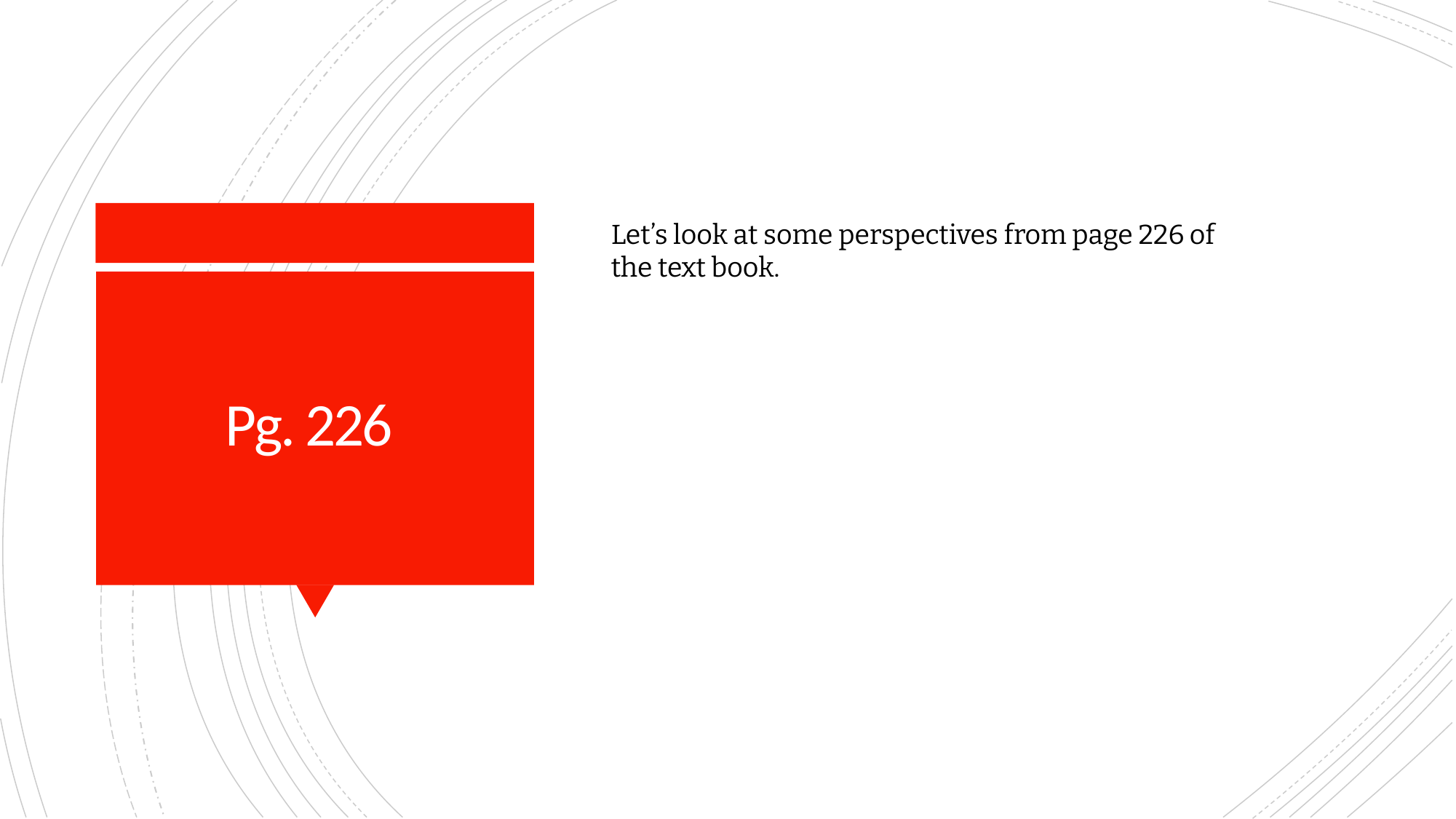

Let’s look at some perspectives from page 226 of the text book.
# Pg. 226